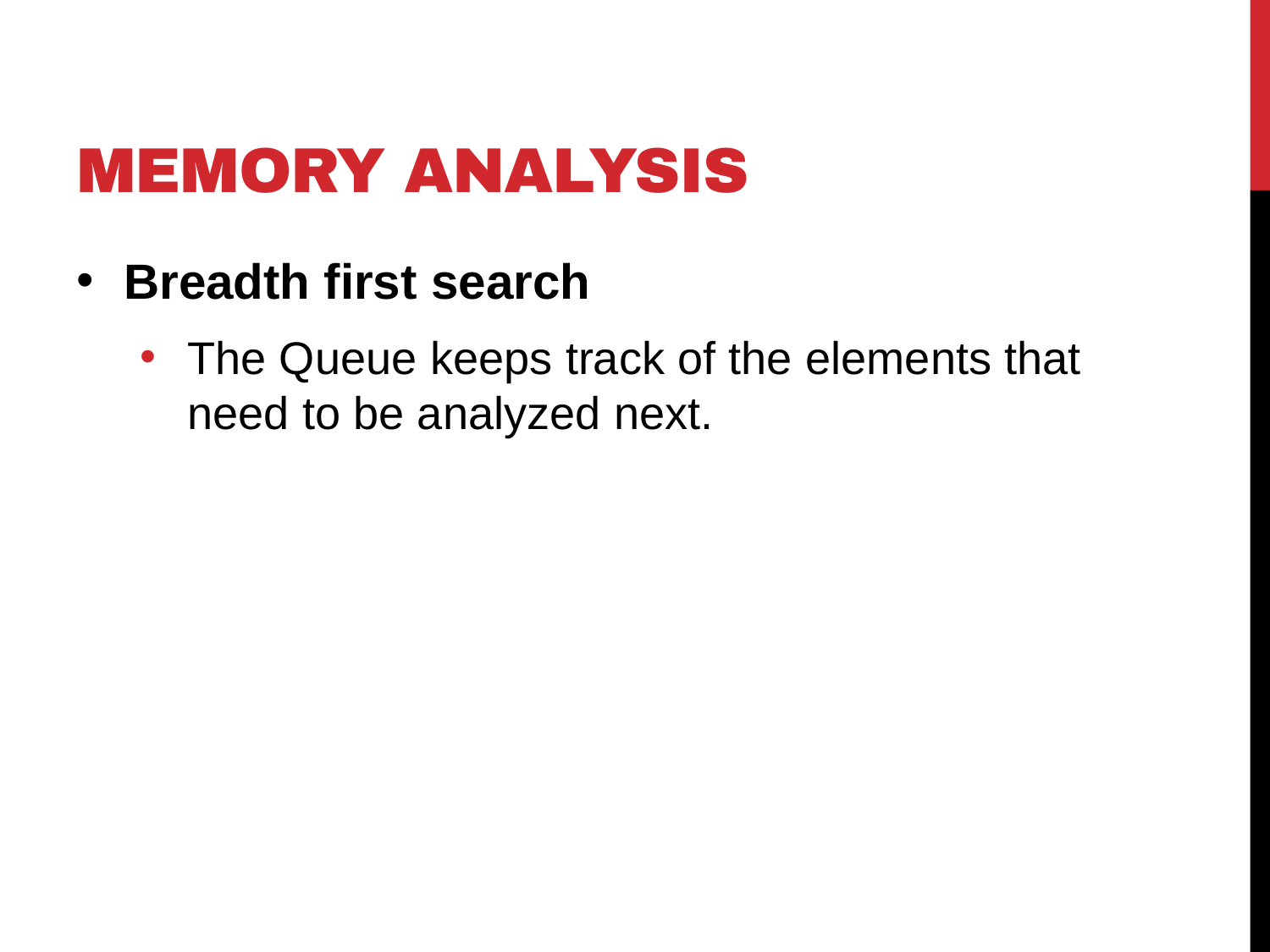

# Memory Analysis
Breadth first search
The Queue keeps track of the elements that need to be analyzed next.